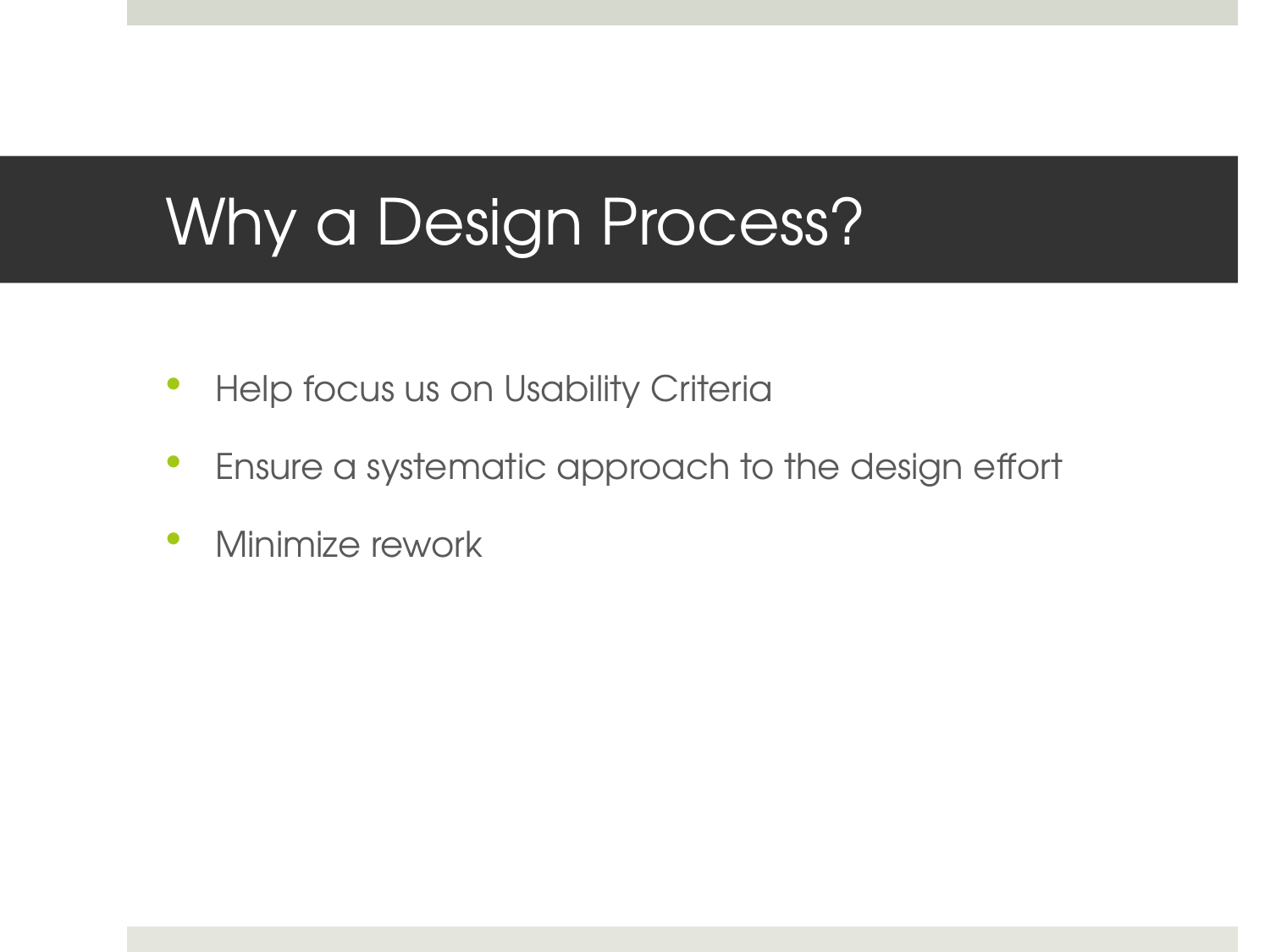

# Why a Design Process?
Help focus us on Usability Criteria
Ensure a systematic approach to the design effort
Minimize rework